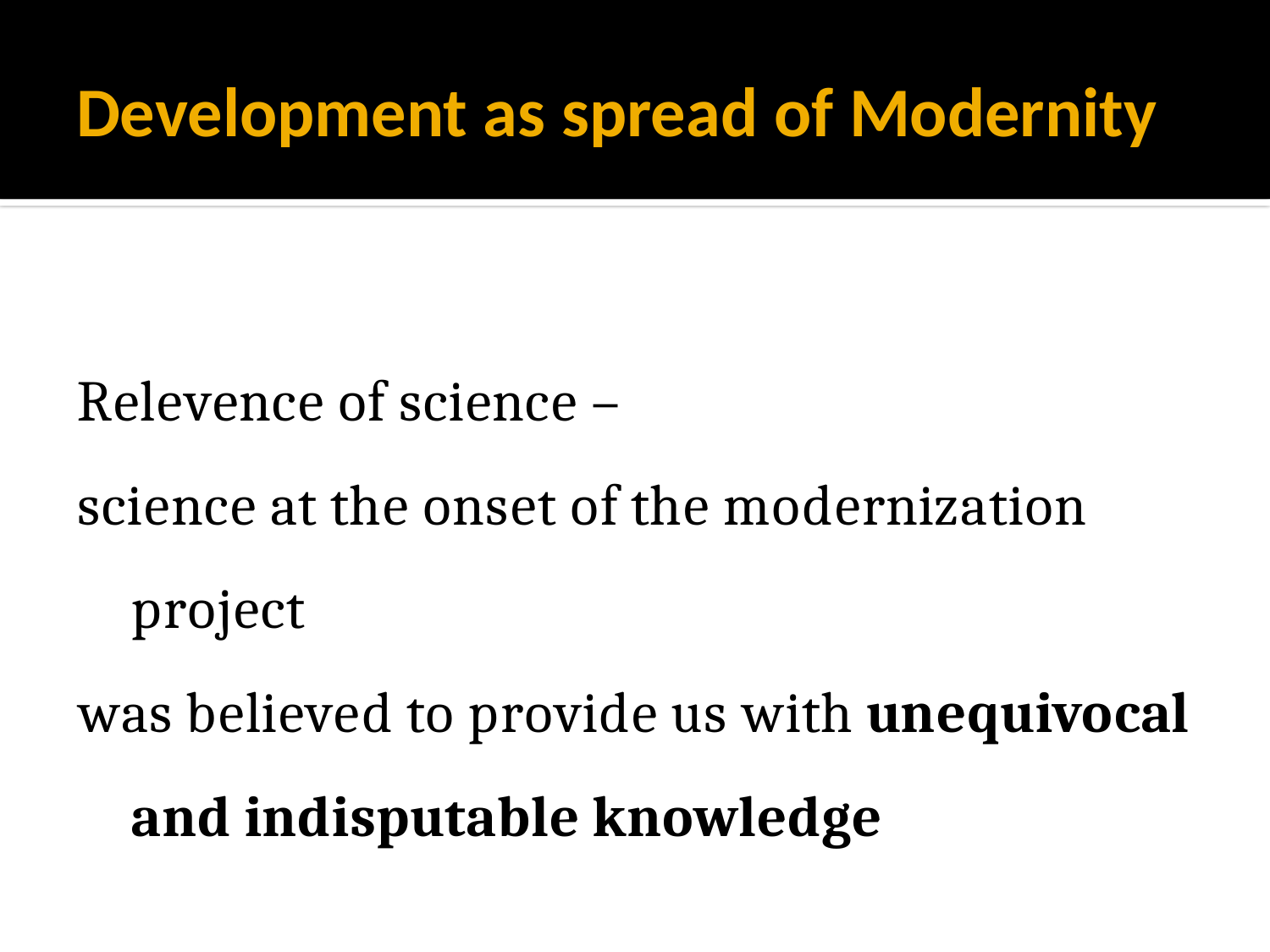

# Development as spread of Modernity

Relevence of science –
science at the onset of the modernization project
was believed to provide us with unequivocal and indisputable knowledge